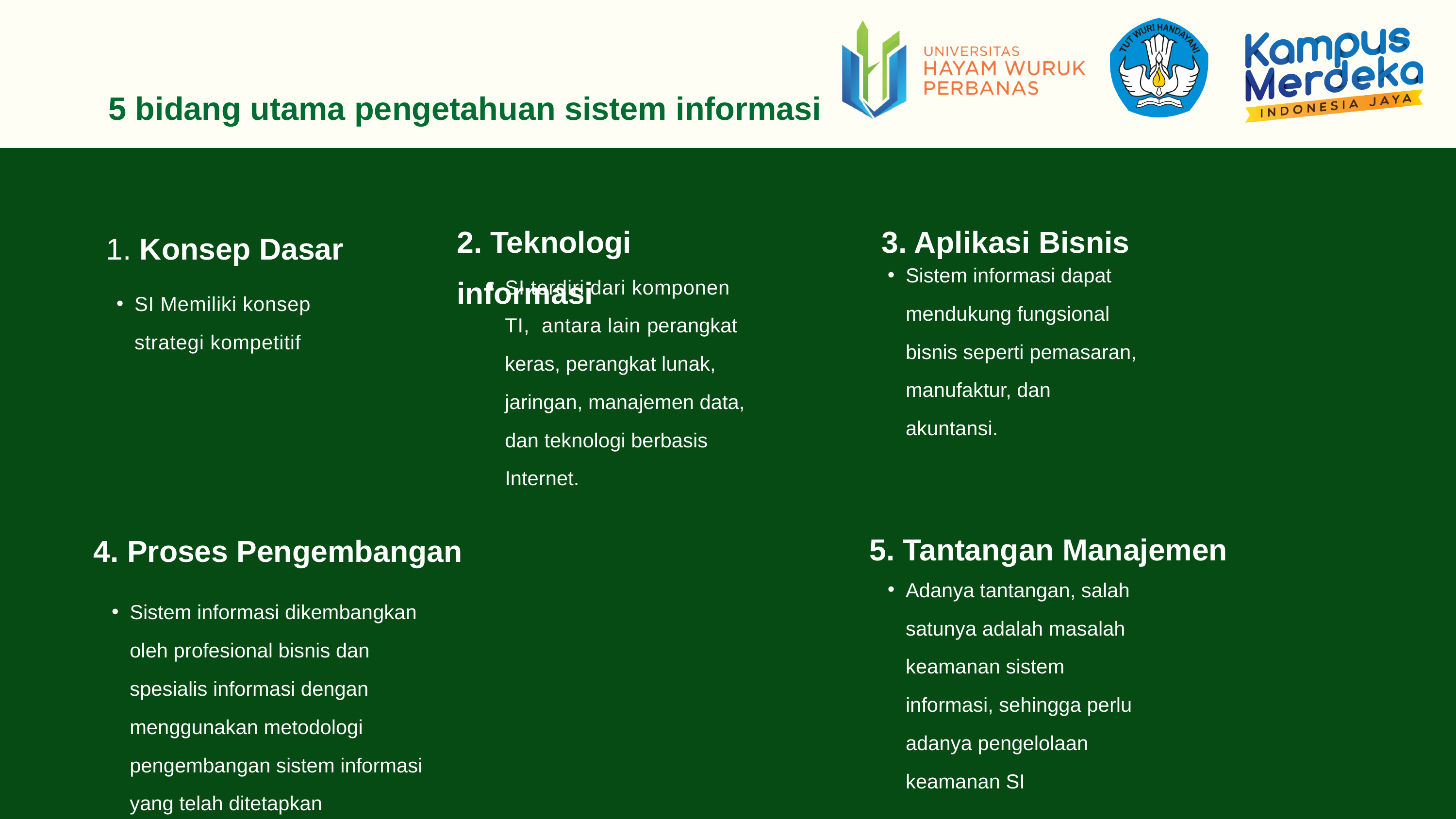

5 bidang utama pengetahuan sistem informasi
2. Teknologi informasi
3. Aplikasi Bisnis
1. Konsep Dasar
Sistem informasi dapat mendukung fungsional bisnis seperti pemasaran, manufaktur, dan akuntansi.
SI terdiri dari komponen TI,  antara lain perangkat keras, perangkat lunak, jaringan, manajemen data, dan teknologi berbasis Internet.
SI Memiliki konsep
strategi kompetitif
5. Tantangan Manajemen
4. Proses Pengembangan
Adanya tantangan, salah satunya adalah masalah keamanan sistem informasi, sehingga perlu adanya pengelolaan keamanan SI
Sistem informasi dikembangkan oleh profesional bisnis dan spesialis informasi dengan menggunakan metodologi pengembangan sistem informasi yang telah ditetapkan